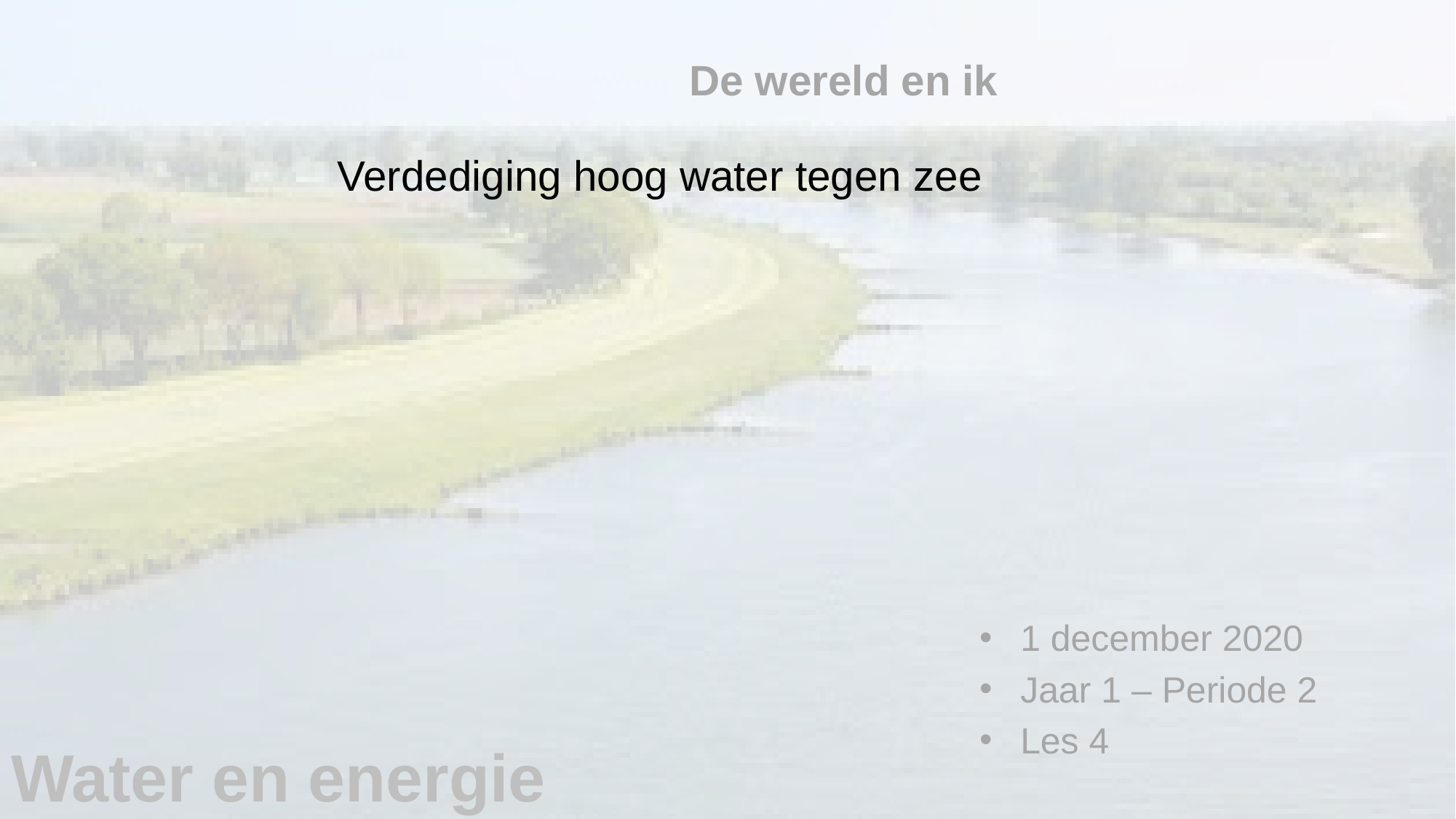

# De wereld en ik
Verdediging hoog water tegen zee
1 december 2020
Jaar 1 – Periode 2
Les 4
Water en energie